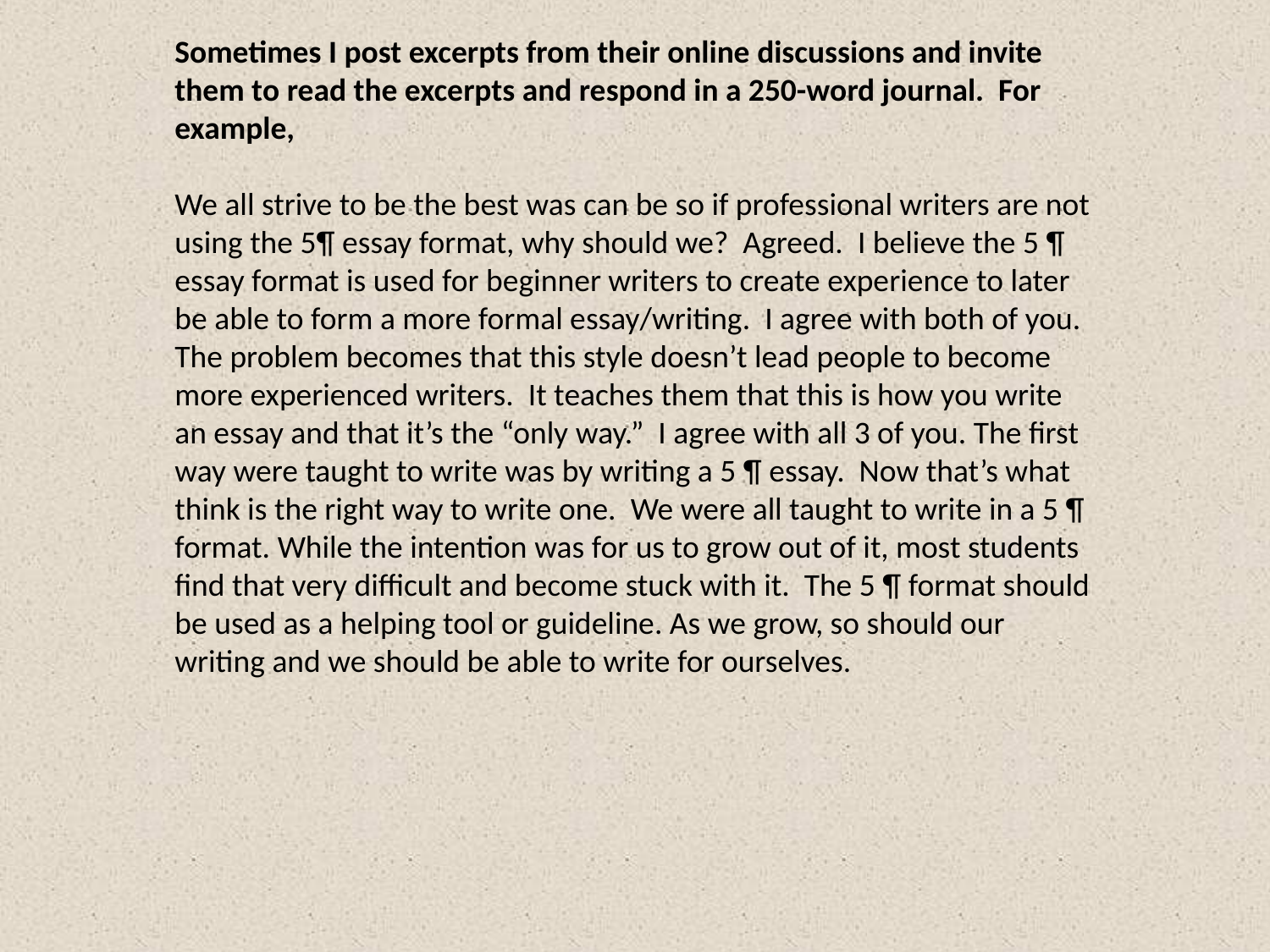

Sometimes I post excerpts from their online discussions and invite them to read the excerpts and respond in a 250-word journal.  For example,

We all strive to be the best was can be so if professional writers are not using the 5¶ essay format, why should we?  Agreed.  I believe the 5 ¶ essay format is used for beginner writers to create experience to later be able to form a more formal essay/writing.  I agree with both of you. The problem becomes that this style doesn’t lead people to become more experienced writers.  It teaches them that this is how you write an essay and that it’s the “only way.”  I agree with all 3 of you. The first way were taught to write was by writing a 5 ¶ essay.  Now that’s what think is the right way to write one.  We were all taught to write in a 5 ¶ format. While the intention was for us to grow out of it, most students find that very difficult and become stuck with it.  The 5 ¶ format should be used as a helping tool or guideline. As we grow, so should our writing and we should be able to write for ourselves.

#